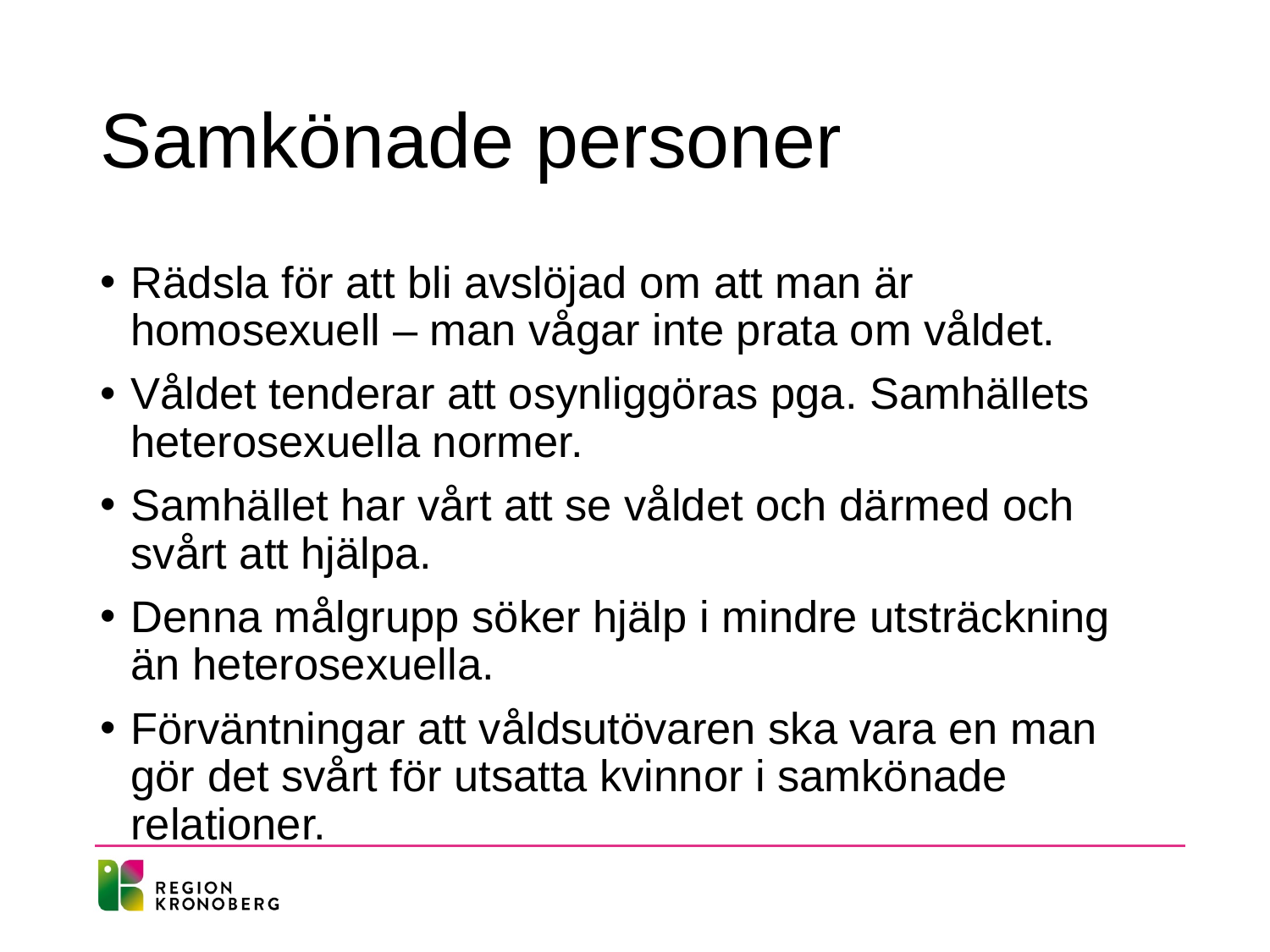

# Samkönade personer
Rädsla för att bli avslöjad om att man är homosexuell – man vågar inte prata om våldet.
Våldet tenderar att osynliggöras pga. Samhällets heterosexuella normer.
Samhället har vårt att se våldet och därmed och svårt att hjälpa.
Denna målgrupp söker hjälp i mindre utsträckning än heterosexuella.
Förväntningar att våldsutövaren ska vara en man gör det svårt för utsatta kvinnor i samkönade relationer.